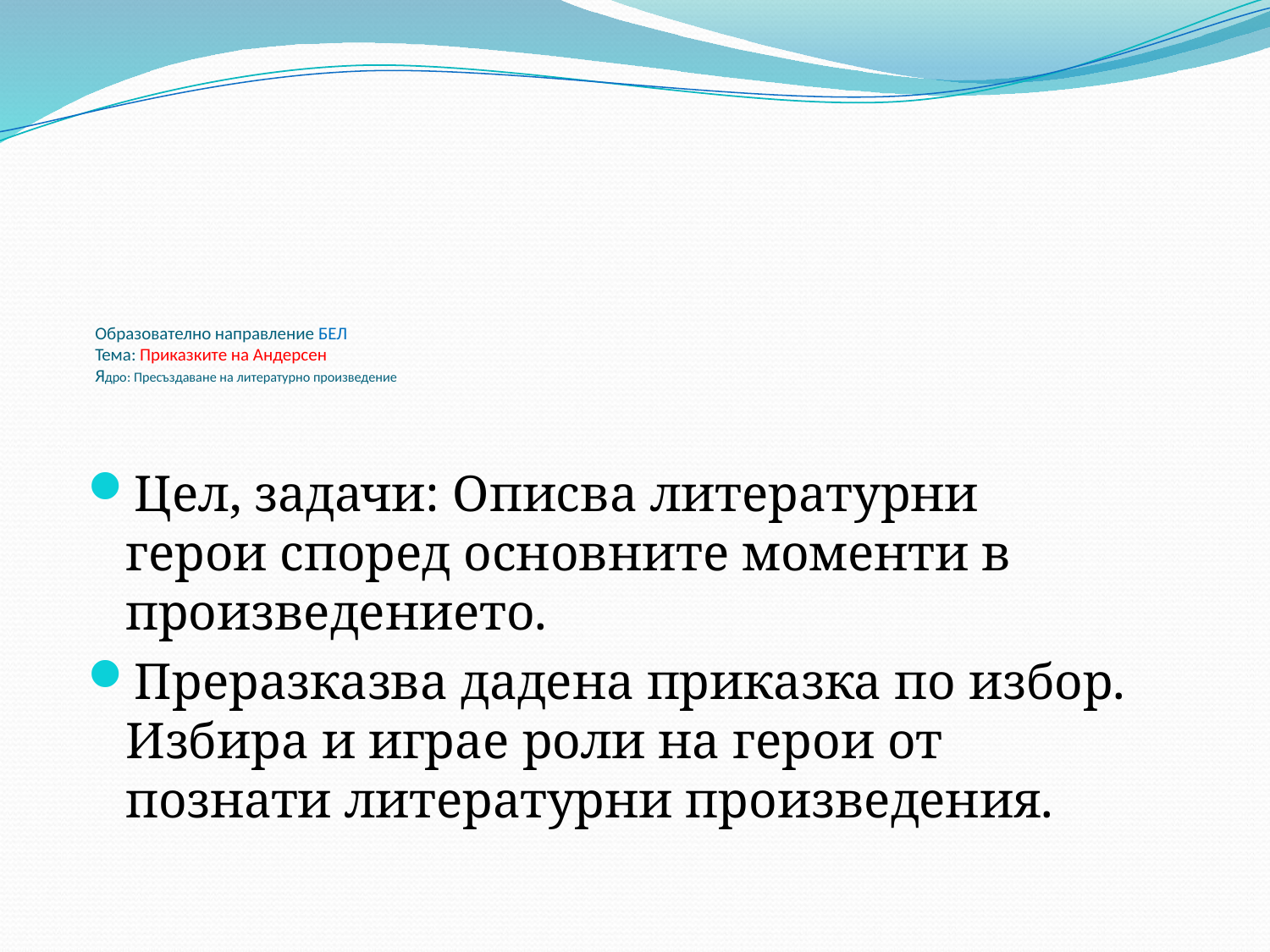

# Образователно направление БЕЛ Тема: Приказките на Андерсен Ядро: Пресъздаване на литературно произведение
Цел, задачи: Описва литературни герои според основните моменти в произведението.
Преразказва дадена приказка по избор. Избира и играе роли на герои от познати литературни произведения.